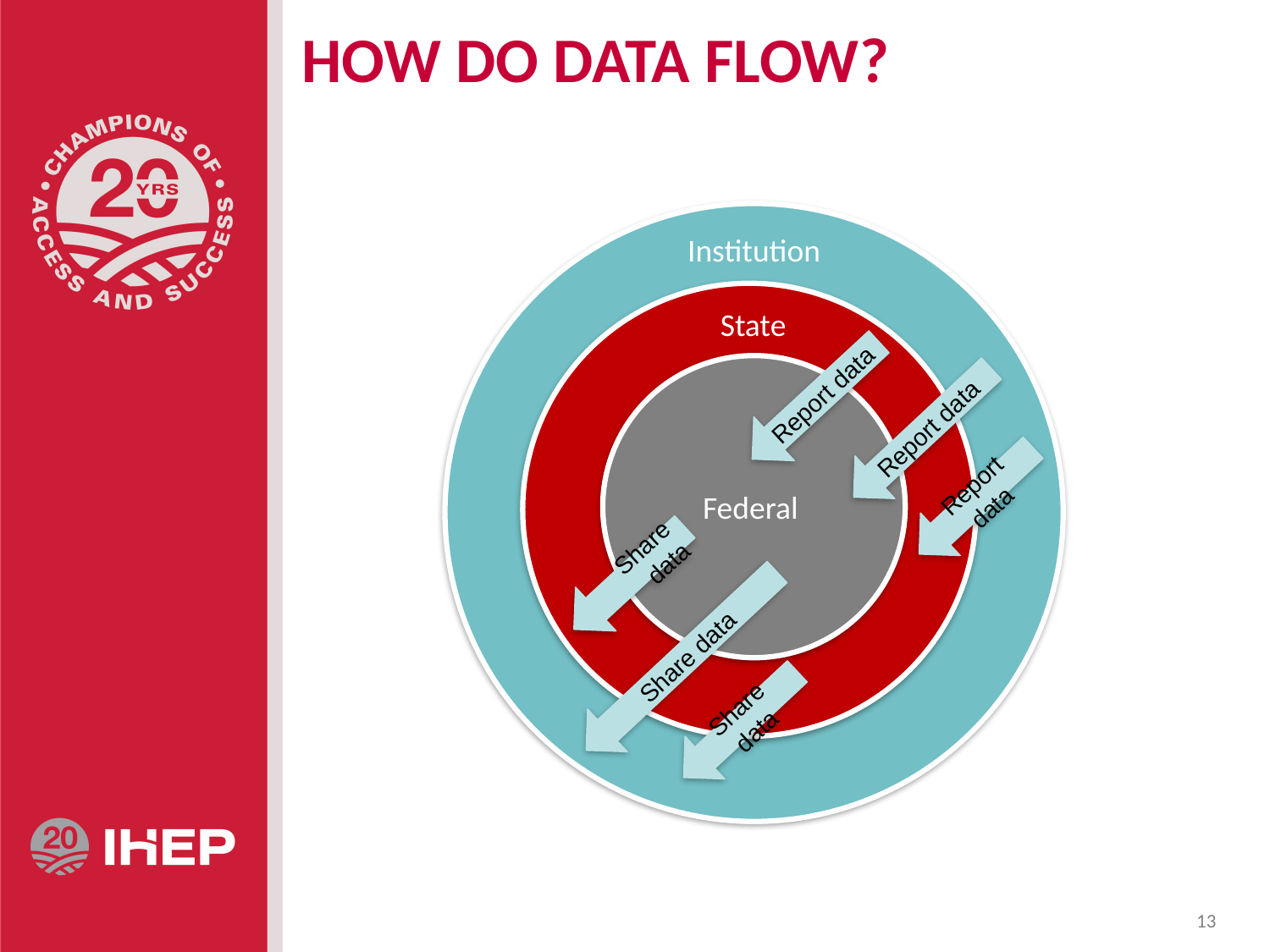

# HOW DO DATA FLOW?

IState
State
Federal
Institution
Report data
Report data
Report data
Share data
Share data
Share data
13